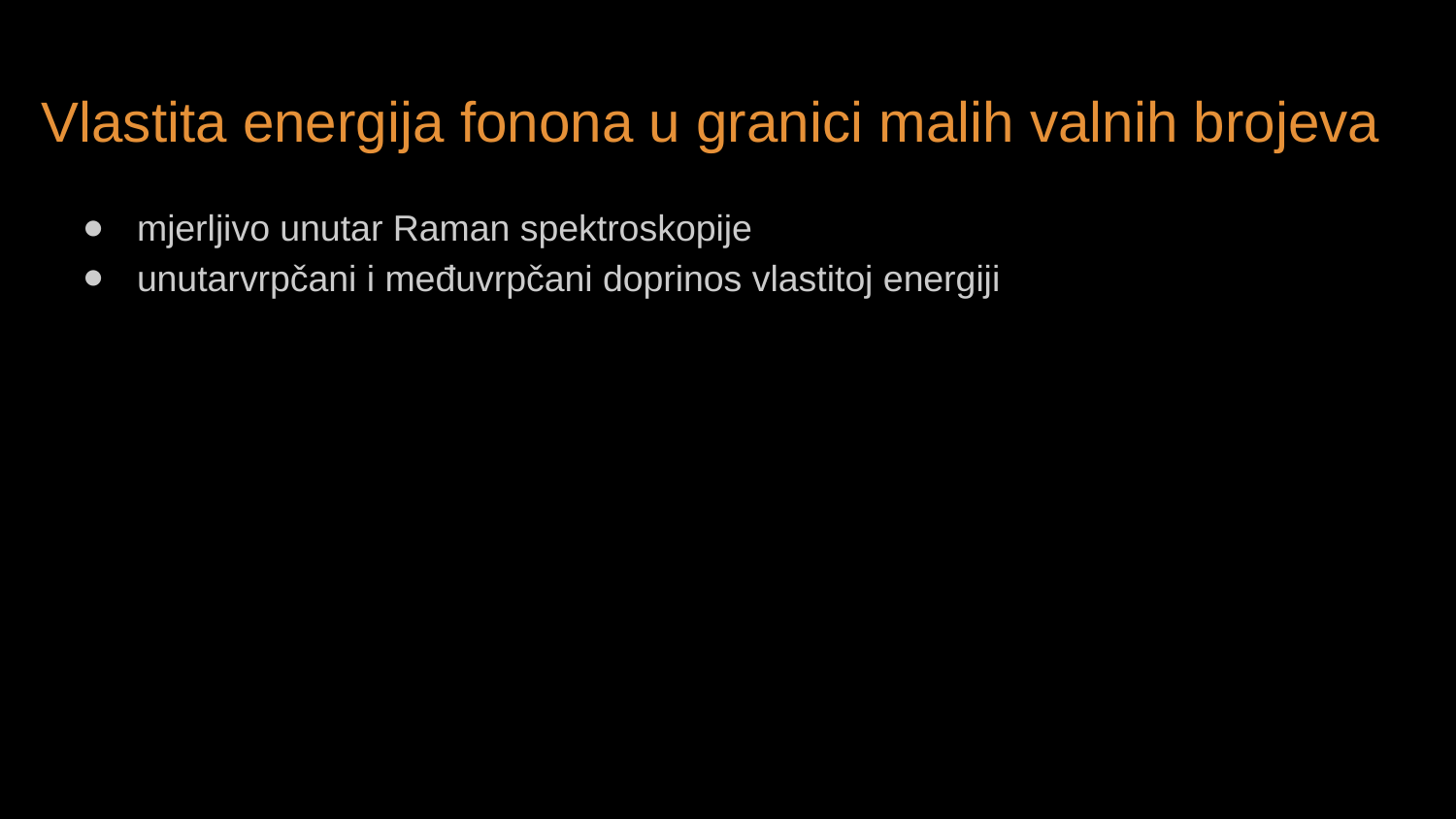

# Vlastita energija fonona u granici malih valnih brojeva
mjerljivo unutar Raman spektroskopije
unutarvrpčani i međuvrpčani doprinos vlastitoj energiji